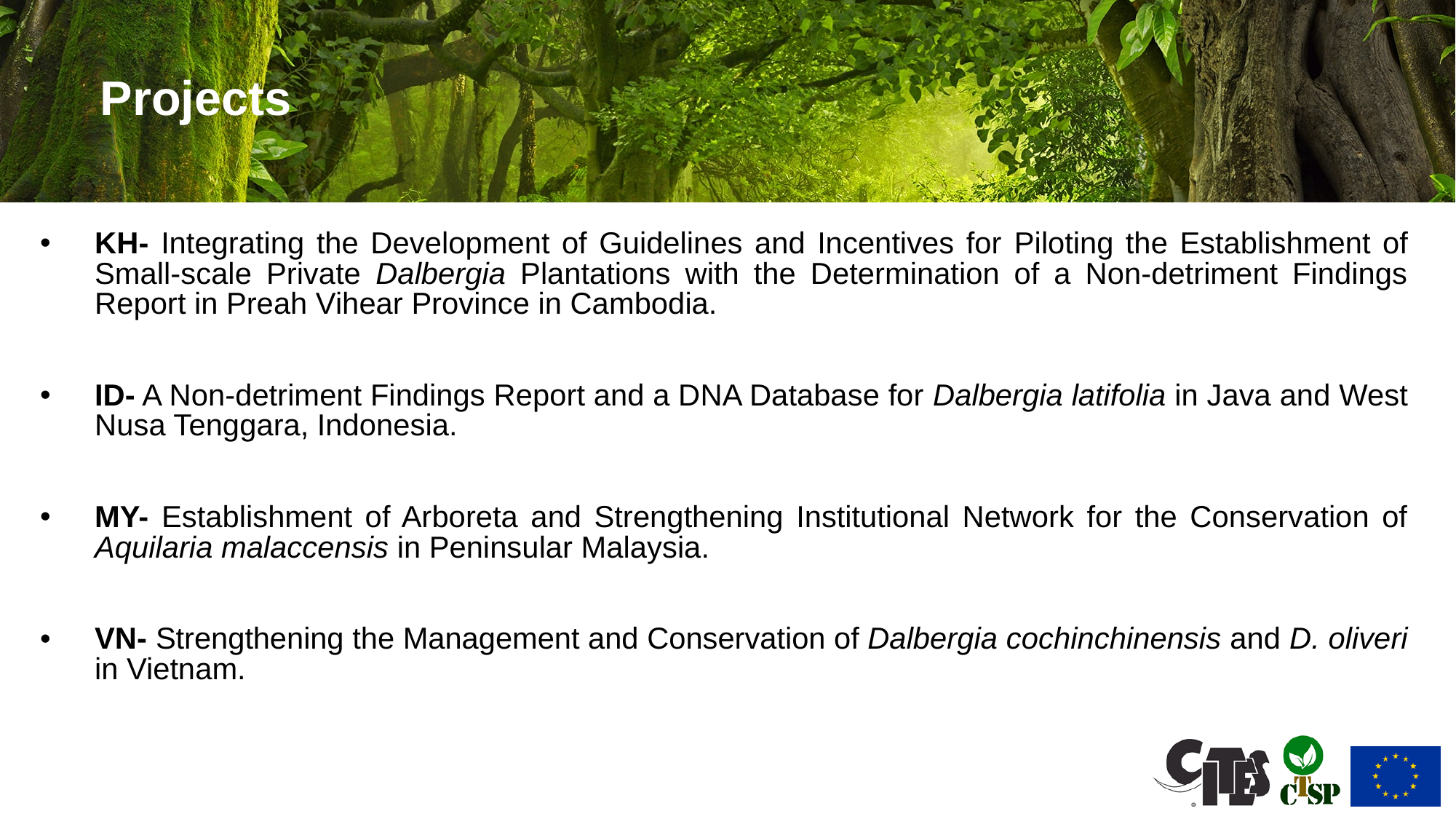

# Projects
KH- Integrating the Development of Guidelines and Incentives for Piloting the Establishment of Small-scale Private Dalbergia Plantations with the Determination of a Non-detriment Findings Report in Preah Vihear Province in Cambodia.

ID- A Non-detriment Findings Report and a DNA Database for Dalbergia latifolia in Java and West Nusa Tenggara, Indonesia.

MY- Establishment of Arboreta and Strengthening Institutional Network for the Conservation of Aquilaria malaccensis in Peninsular Malaysia.

VN- Strengthening the Management and Conservation of Dalbergia cochinchinensis and D. oliveri in Vietnam.